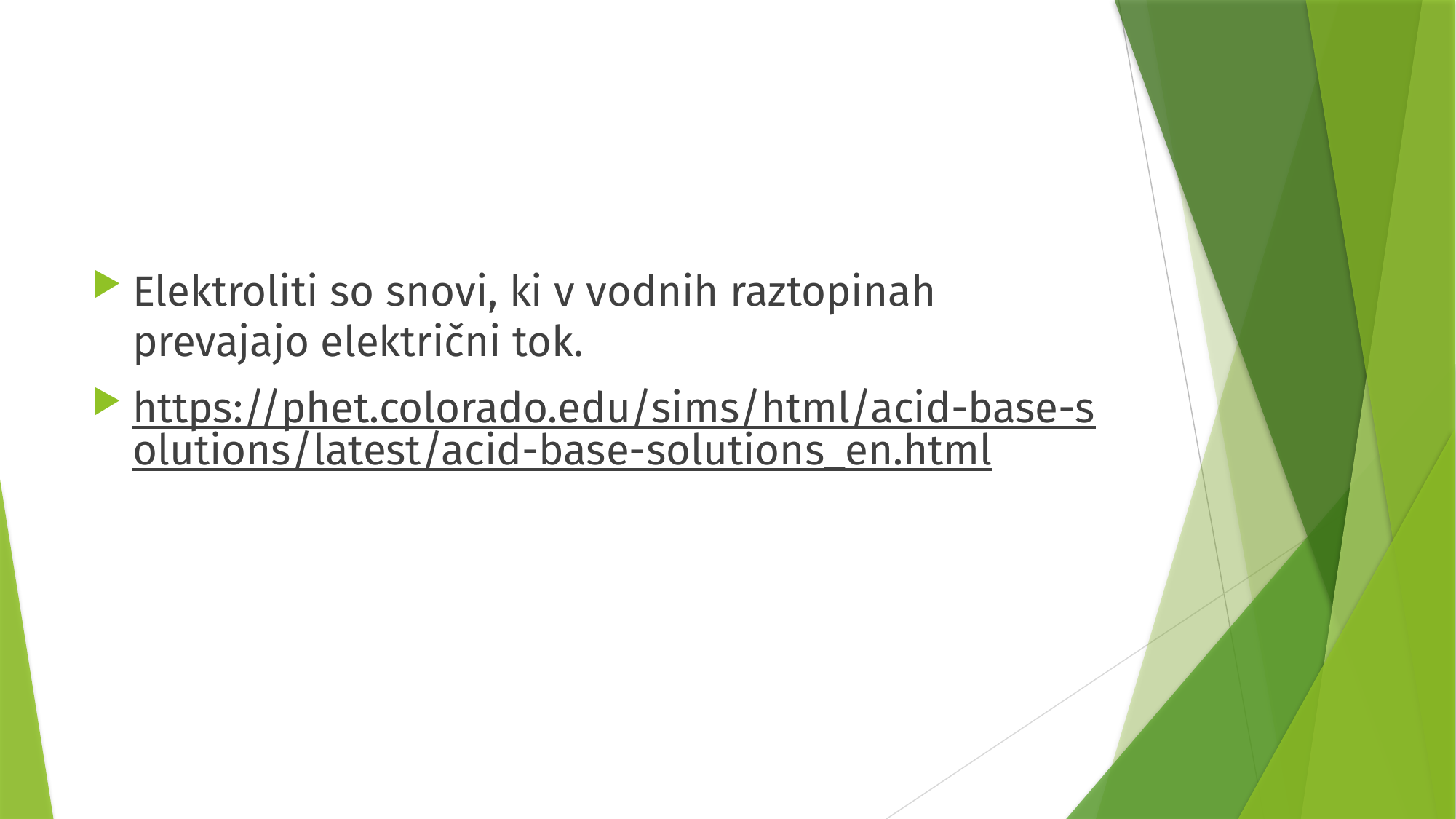

#
Elektroliti so snovi, ki v vodnih raztopinah prevajajo električni tok.
https://phet.colorado.edu/sims/html/acid-base-solutions/latest/acid-base-solutions_en.html